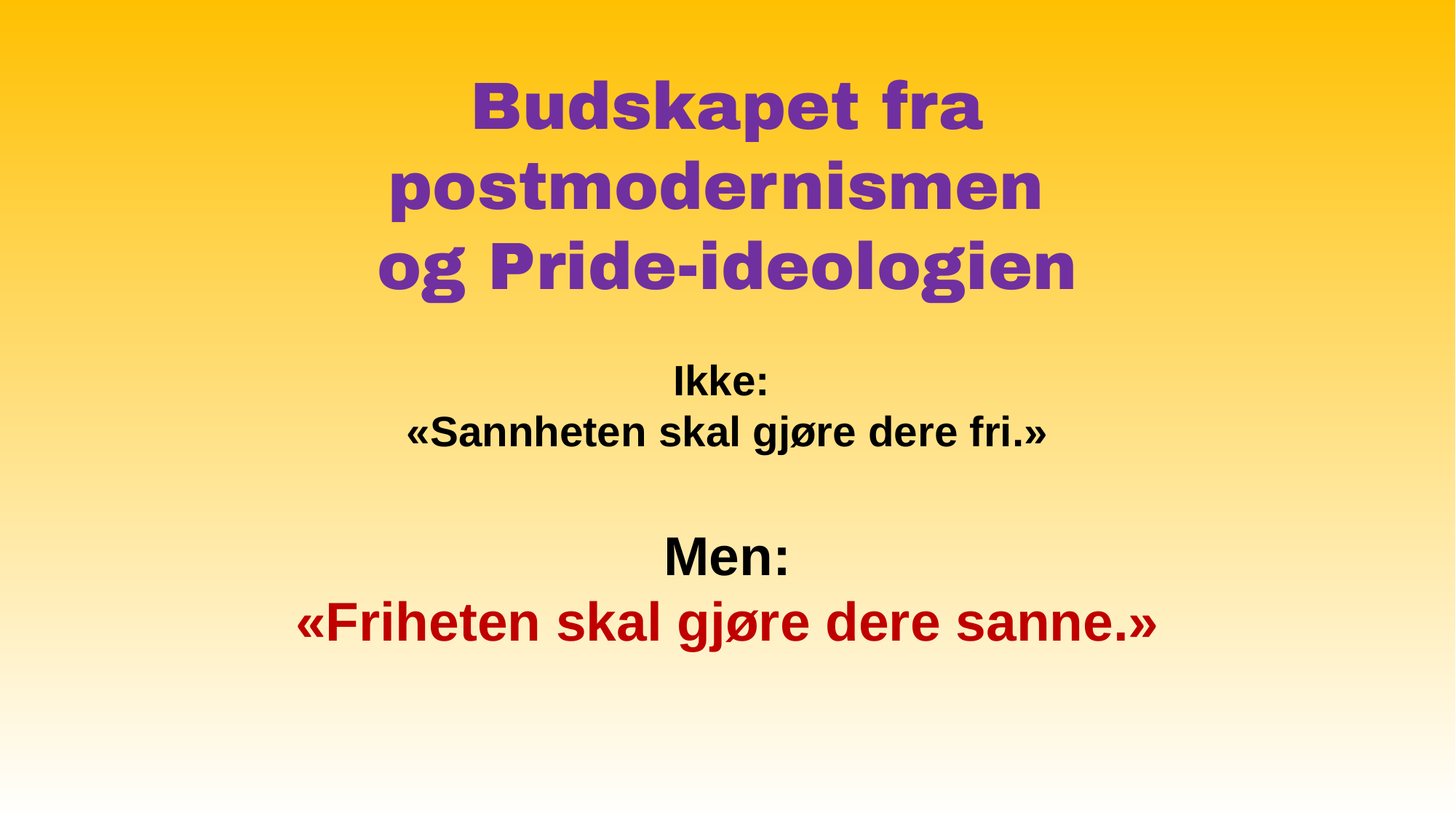

Budskapet fra postmodernismen
og Pride-ideologien
Ikke:
«Sannheten skal gjøre dere fri.»

Men:
«Friheten skal gjøre dere sanne.»